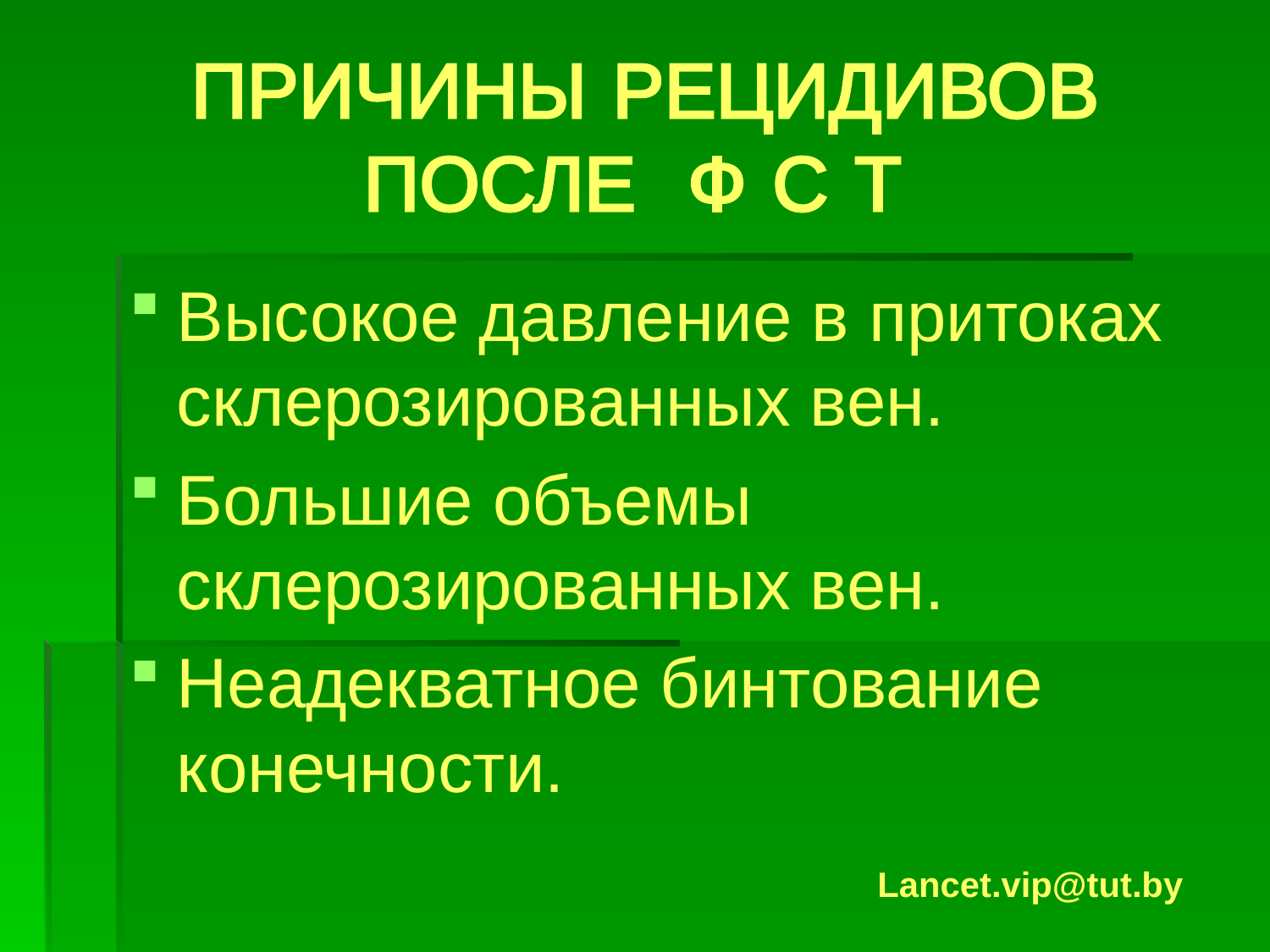

# ПРИЧИНЫ РЕЦИДИВОВ ПОСЛЕ  Ф С Т
Высокое давление в притоках склерозированных вен.
Большие объемы склерозированных вен.
Неадекватное бинтование конечности.
Lancet.vip@tut.by